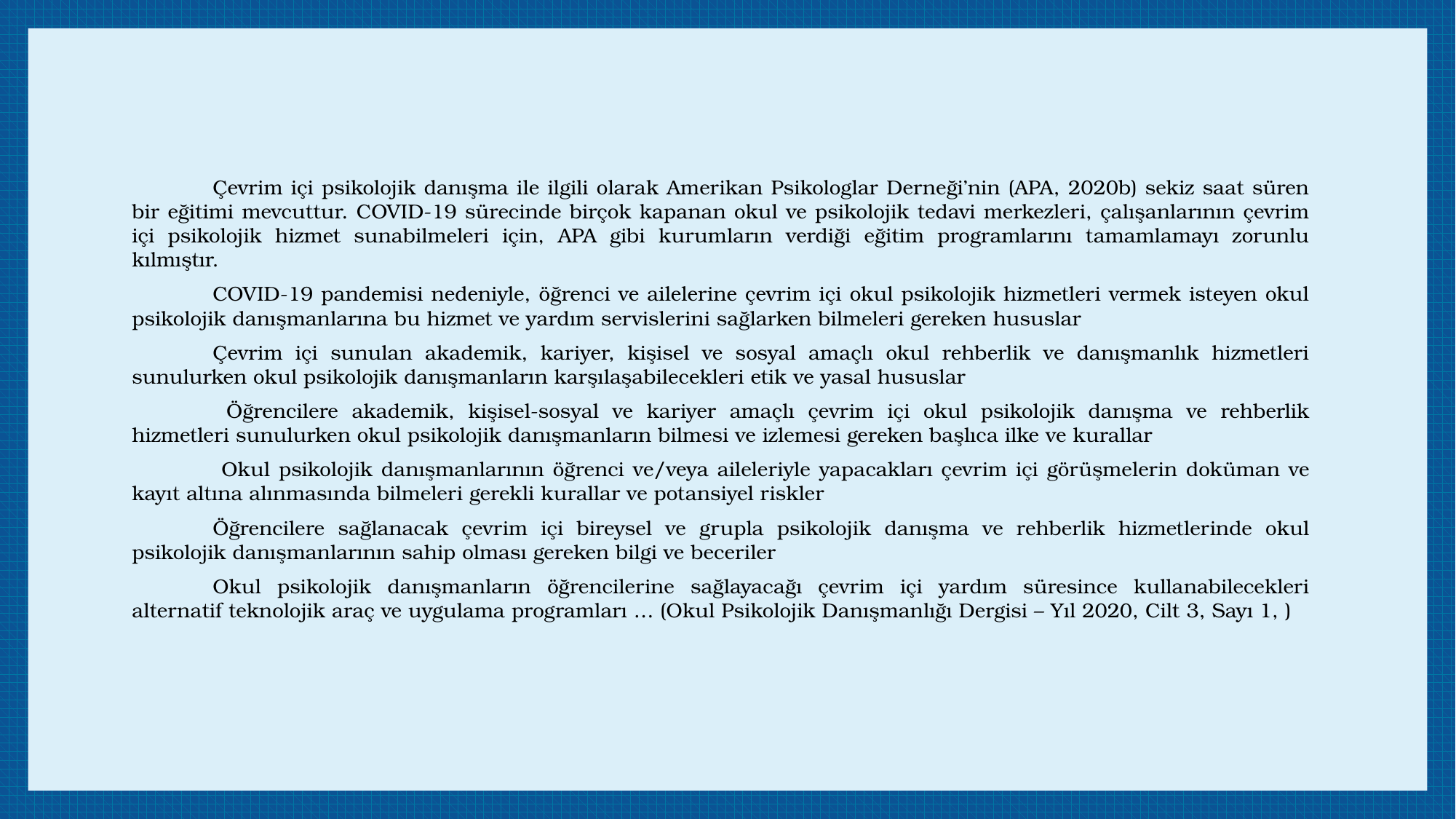

Çevrim içi psikolojik danışma ile ilgili olarak Amerikan Psikologlar Derneği’nin (APA, 2020b) sekiz saat süren bir eğitimi mevcuttur. COVID-19 sürecinde birçok kapanan okul ve psikolojik tedavi merkezleri, çalışanlarının çevrim içi psikolojik hizmet sunabilmeleri için, APA gibi kurumların verdiği eğitim programlarını tamamlamayı zorunlu kılmıştır.
	COVID-19 pandemisi nedeniyle, öğrenci ve ailelerine çevrim içi okul psikolojik hizmetleri vermek isteyen okul psikolojik danışmanlarına bu hizmet ve yardım servislerini sağlarken bilmeleri gereken hususlar
	Çevrim içi sunulan akademik, kariyer, kişisel ve sosyal amaçlı okul rehberlik ve danışmanlık hizmetleri sunulurken okul psikolojik danışmanların karşılaşabilecekleri etik ve yasal hususlar
	 Öğrencilere akademik, kişisel-sosyal ve kariyer amaçlı çevrim içi okul psikolojik danışma ve rehberlik hizmetleri sunulurken okul psikolojik danışmanların bilmesi ve izlemesi gereken başlıca ilke ve kurallar
	 Okul psikolojik danışmanlarının öğrenci ve/veya aileleriyle yapacakları çevrim içi görüşmelerin doküman ve kayıt altına alınmasında bilmeleri gerekli kurallar ve potansiyel riskler
	Öğrencilere sağlanacak çevrim içi bireysel ve grupla psikolojik danışma ve rehberlik hizmetlerinde okul psikolojik danışmanlarının sahip olması gereken bilgi ve beceriler
	Okul psikolojik danışmanların öğrencilerine sağlayacağı çevrim içi yardım süresince kullanabilecekleri alternatif teknolojik araç ve uygulama programları … (Okul Psikolojik Danışmanlığı Dergisi – Yıl 2020, Cilt 3, Sayı 1, )